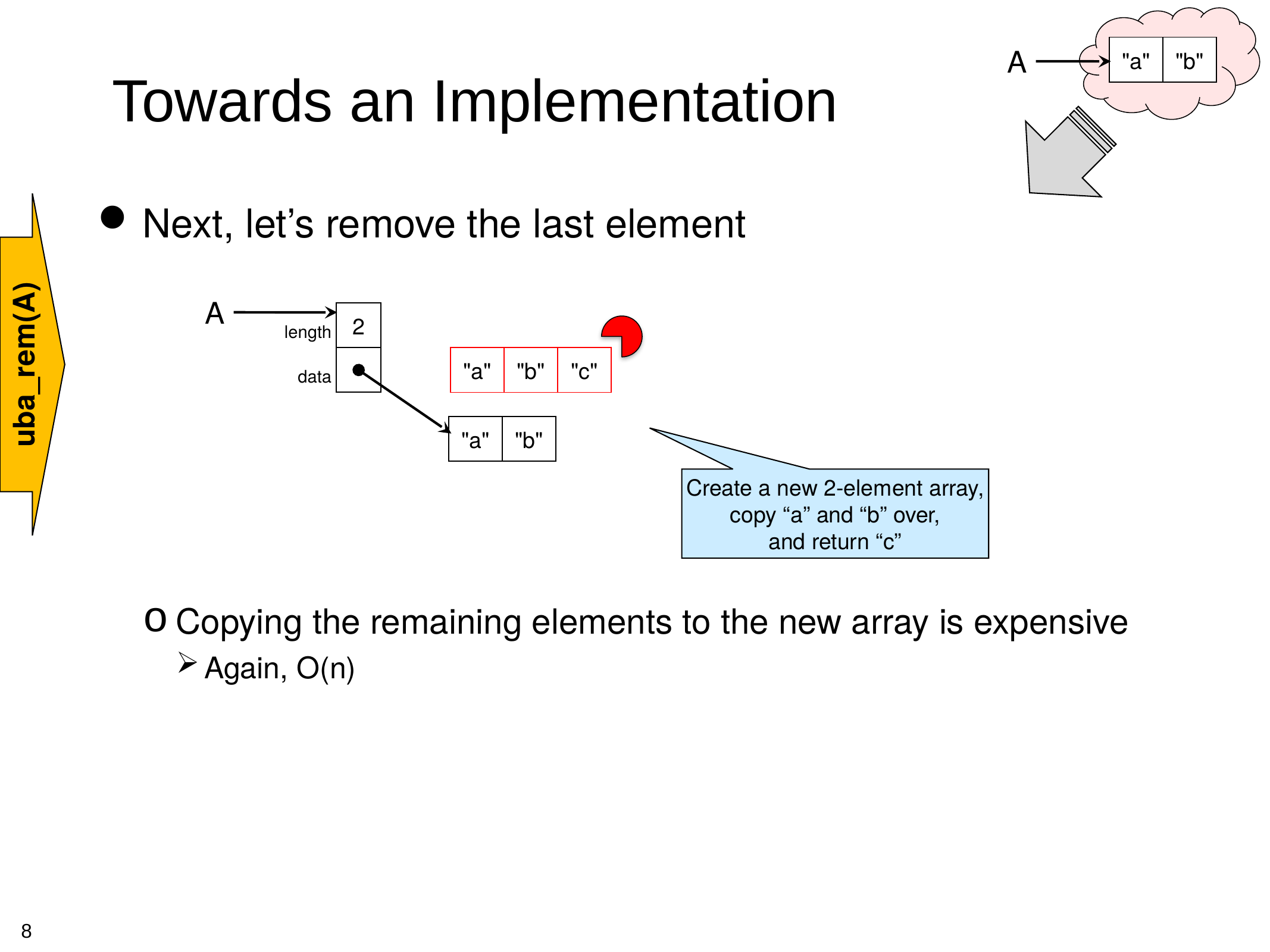

# Towards an Implementation
| "a" | "b" |
| --- | --- |
A

Next, let’s remove the last element

Copying the remaining elements to the new array is expensive
Again, O(n)

A
| length | 2 |
| --- | --- |
| data |  |

uba_rem(A)
| "a" | "b" | "c" |
| --- | --- | --- |

| "a" | "b" |
| --- | --- |

Create a new 2-element array,
copy “a” and “b” over,
and return “c”
8